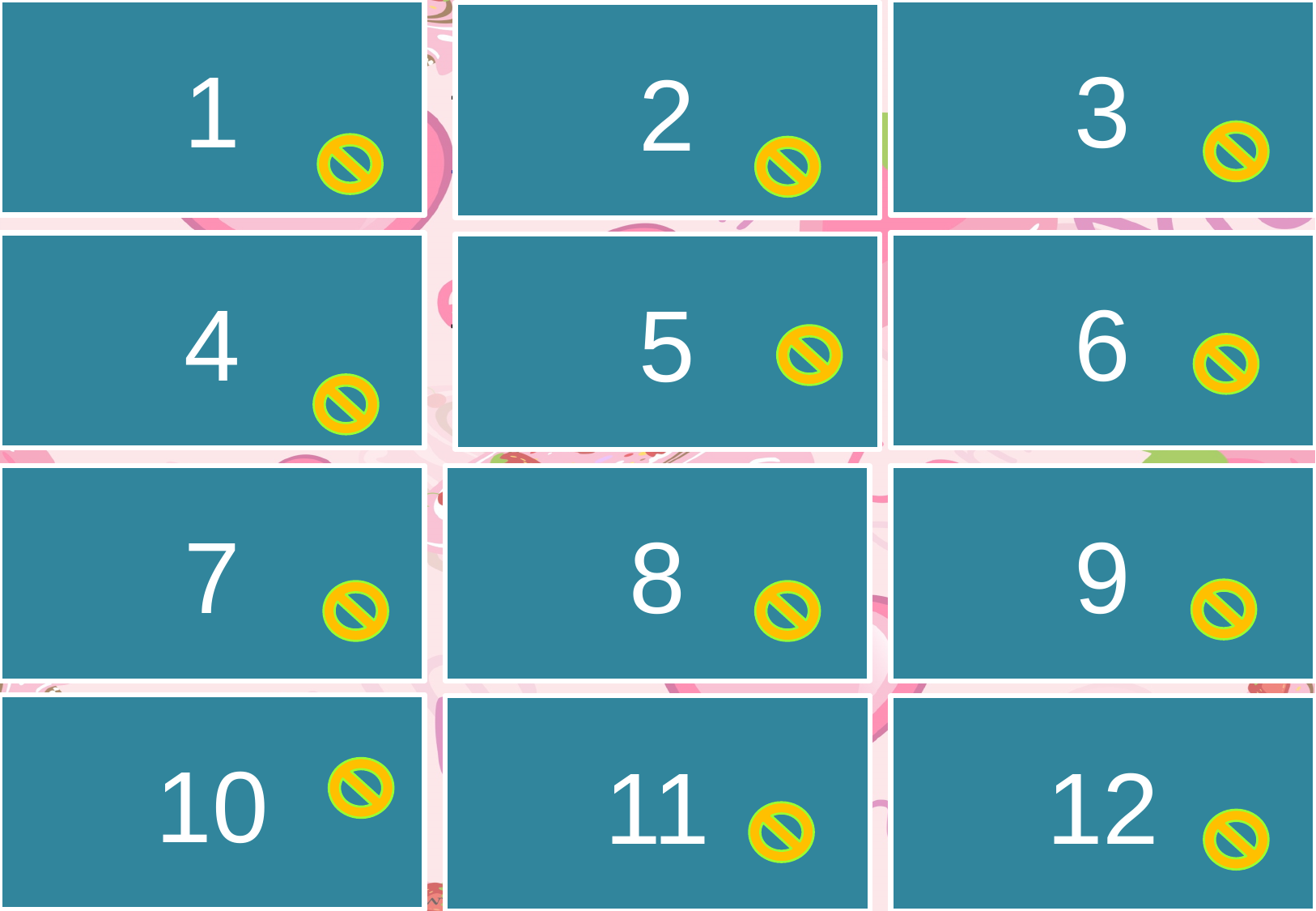

1
3
| Rùa bò mấy chân? | Một mình mang tiếng có đôi. Đêm nằm nghĩ lại mồ côi một mình. Đố là cái gì? | Có mặt mà chẳng có mồm. Râu ria hai sợi chạy vòng chạy vo. Đố là cái gì? |
| --- | --- | --- |
| Thân em mười tám đôi mươi. Nực thời ôm ấp, rét thời đuổi đi. Đố là cái gì? | Ghế có 4 chân cộng thêm 1 người ngồi thì có 6 chân | Là Cái đồng hồ |
| Cái gì mềm mại đủ màu. Giúp em tẩy xóa, Sửa câu làm bài? | Ghế nào thì có sáu chân? | Là Cục tẩy |
| Là Cái cặp (để đựng dụng cụ học tập) | Là cái quạt | Rùa bò tám chân (4 chân rùa+ 4 chân bò= 8 chân) |
2

4
6
5

7
8
9

10
11
12